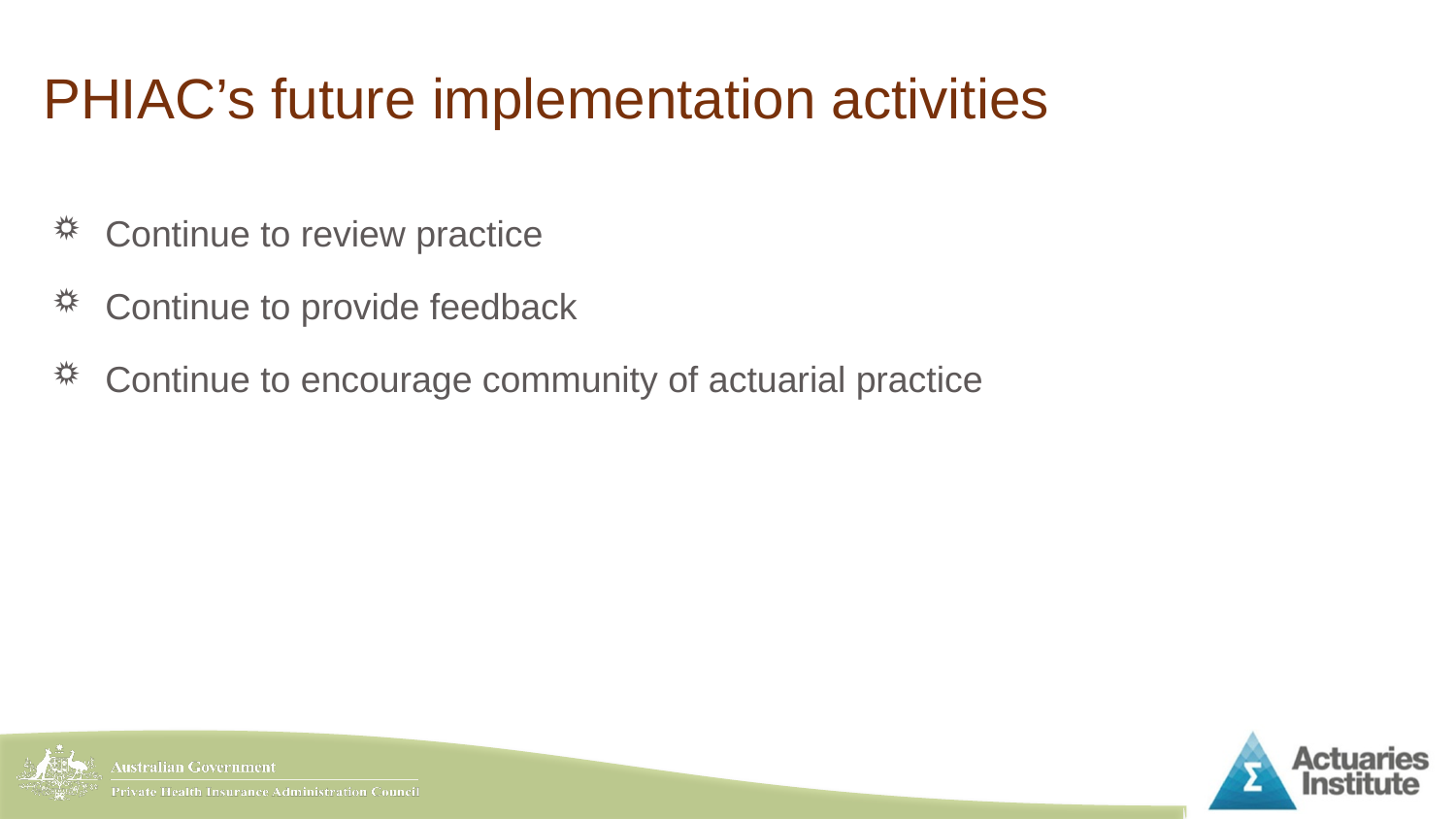

# PHIAC’s future implementation activities
Continue to review practice
Continue to provide feedback
Continue to encourage community of actuarial practice